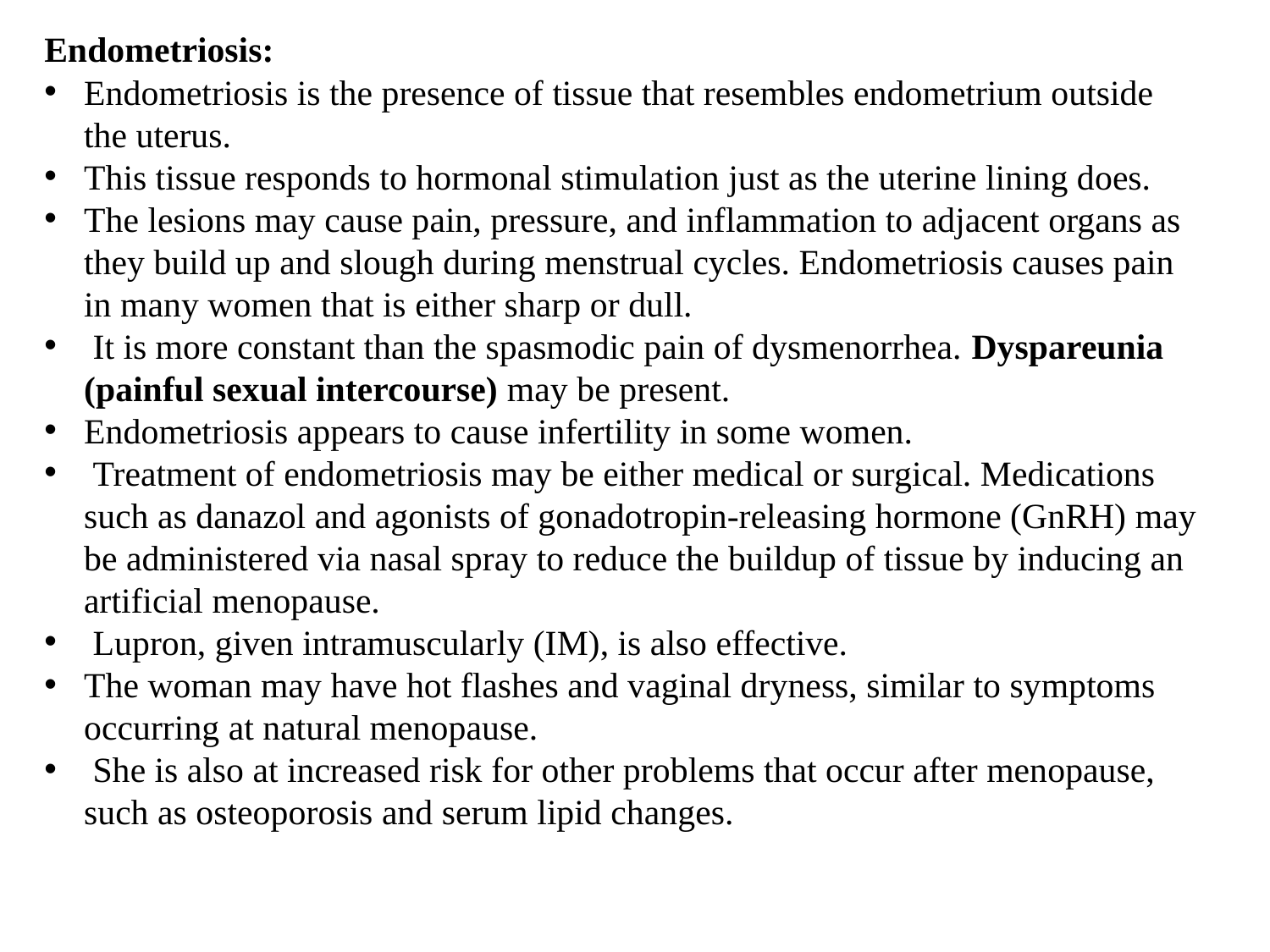

Endometriosis:
Endometriosis is the presence of tissue that resembles endometrium outside the uterus.
This tissue responds to hormonal stimulation just as the uterine lining does.
The lesions may cause pain, pressure, and inflammation to adjacent organs as they build up and slough during menstrual cycles. Endometriosis causes pain in many women that is either sharp or dull.
 It is more constant than the spasmodic pain of dysmenorrhea. Dyspareunia (painful sexual intercourse) may be present.
Endometriosis appears to cause infertility in some women.
 Treatment of endometriosis may be either medical or surgical. Medications such as danazol and agonists of gonadotropin-releasing hormone (GnRH) may be administered via nasal spray to reduce the buildup of tissue by inducing an artificial menopause.
 Lupron, given intramuscularly (IM), is also effective.
The woman may have hot flashes and vaginal dryness, similar to symptoms occurring at natural menopause.
 She is also at increased risk for other problems that occur after menopause, such as osteoporosis and serum lipid changes.